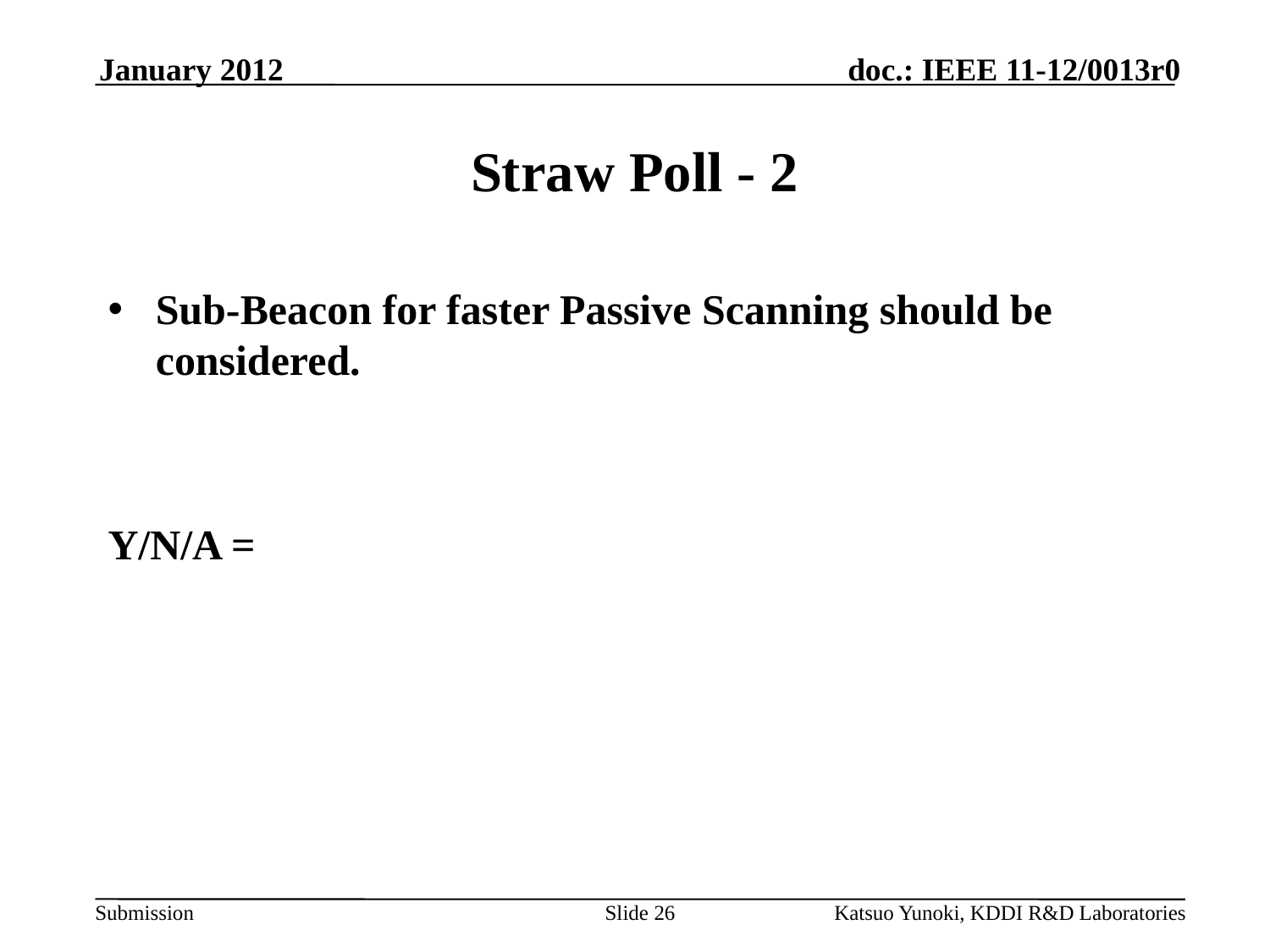

January 2012
# Straw Poll - 2
Sub-Beacon for faster Passive Scanning should be considered.

Y/N/A =
Slide 26
Katsuo Yunoki, KDDI R&D Laboratories